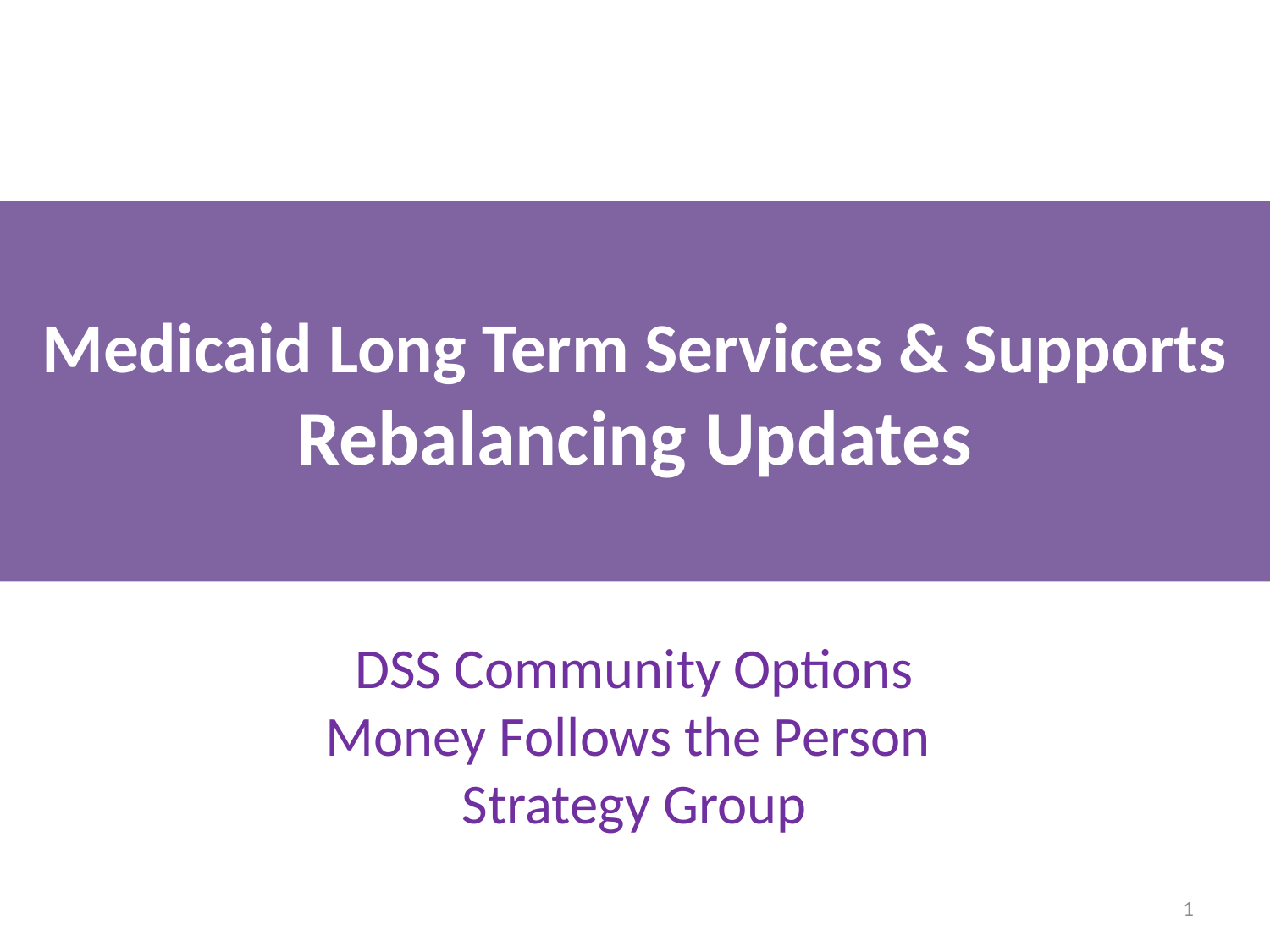

Medicaid Long Term Services & Supports
Rebalancing Updates

DSS Community Options
Money Follows the Person
Strategy Group

1